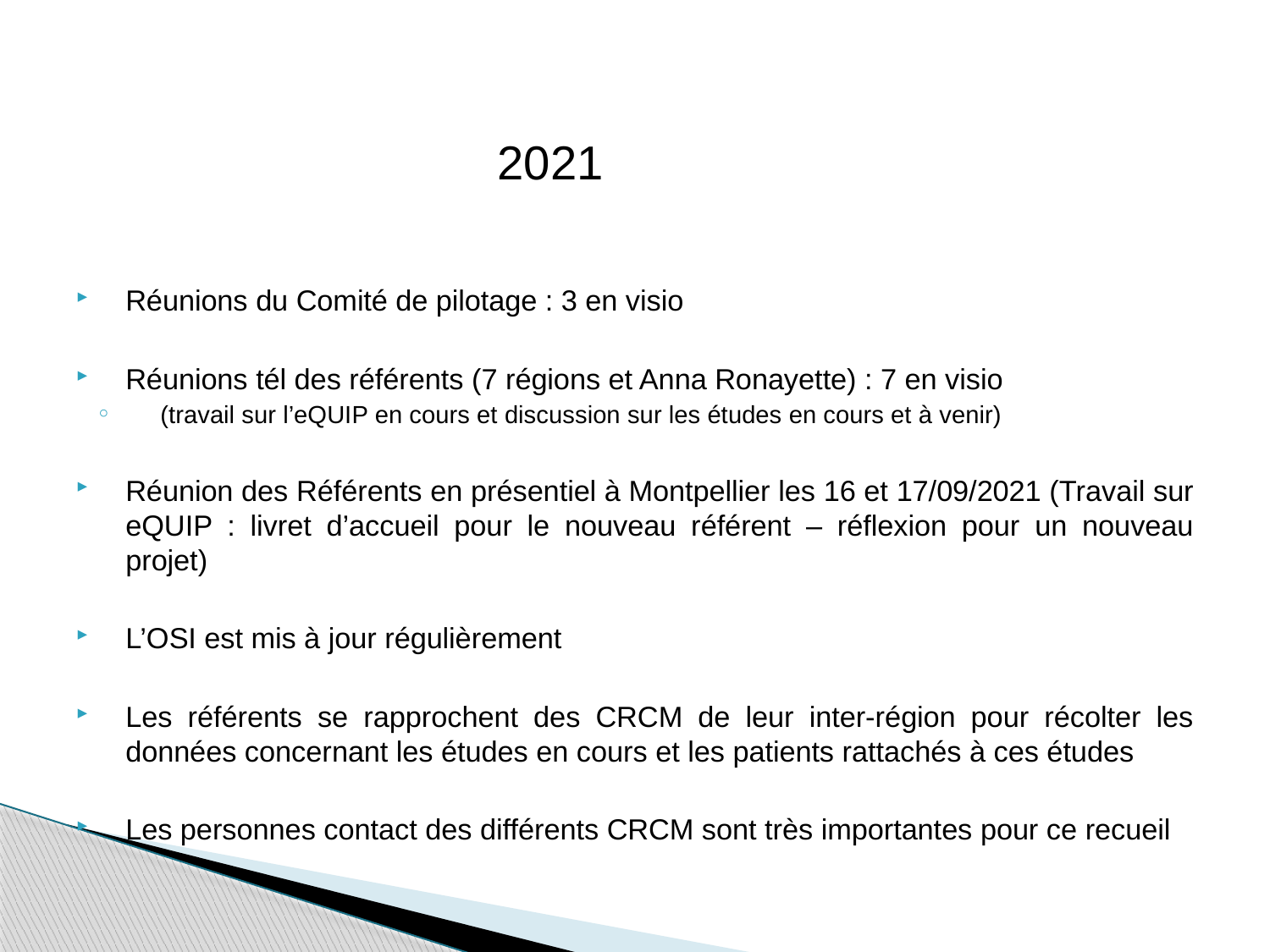

2021
Réunions du Comité de pilotage : 3 en visio

Réunions tél des référents (7 régions et Anna Ronayette) : 7 en visio
(travail sur l’eQUIP en cours et discussion sur les études en cours et à venir)

Réunion des Référents en présentiel à Montpellier les 16 et 17/09/2021 (Travail sur eQUIP : livret d’accueil pour le nouveau référent – réflexion pour un nouveau projet)

L’OSI est mis à jour régulièrement

Les référents se rapprochent des CRCM de leur inter-région pour récolter les données concernant les études en cours et les patients rattachés à ces études

Les personnes contact des différents CRCM sont très importantes pour ce recueil